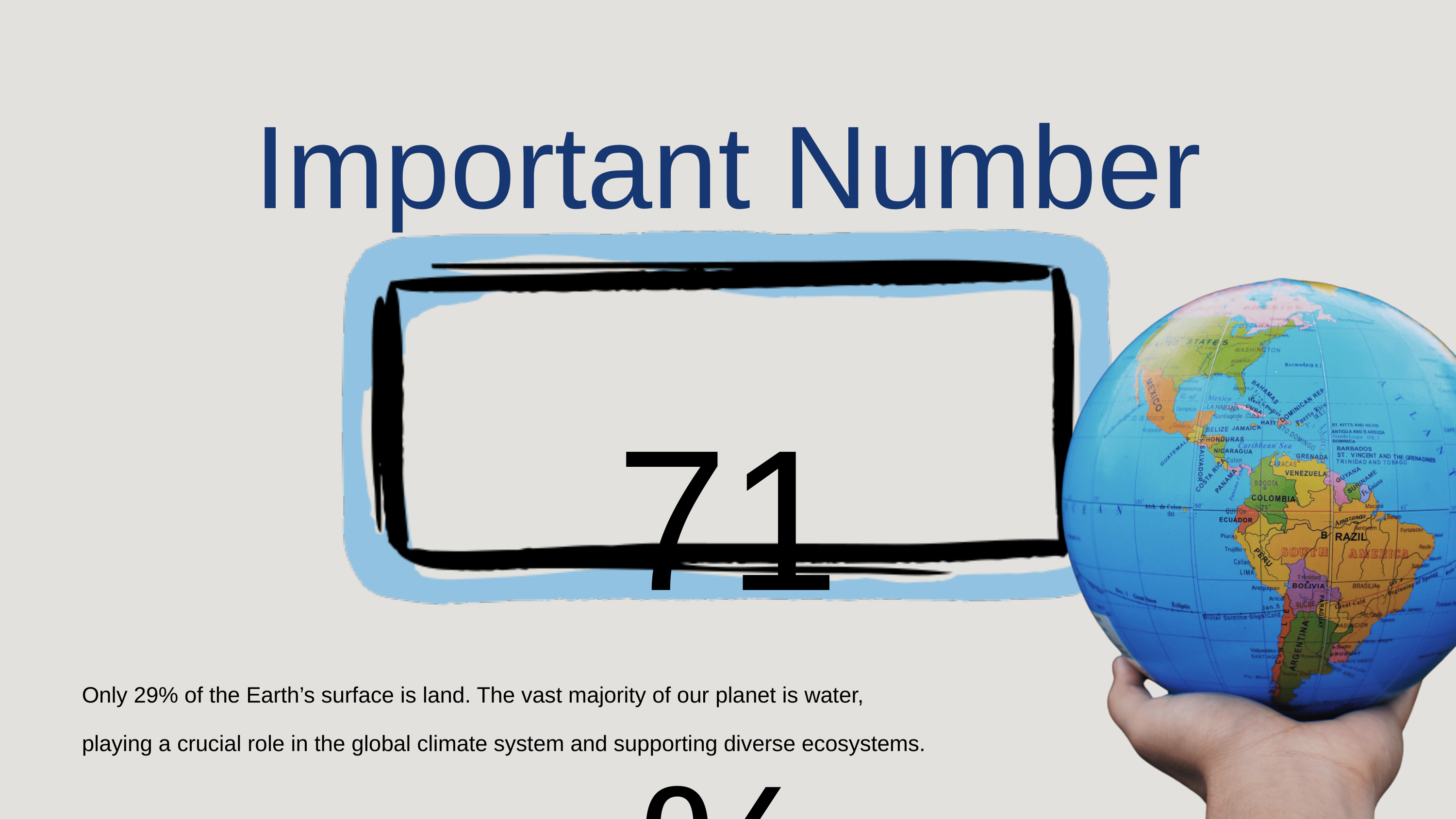

Important Number

71%
Only 29% of the Earth’s surface is land. The vast majority of our planet is water,
playing a crucial role in the global climate system and supporting diverse ecosystems.